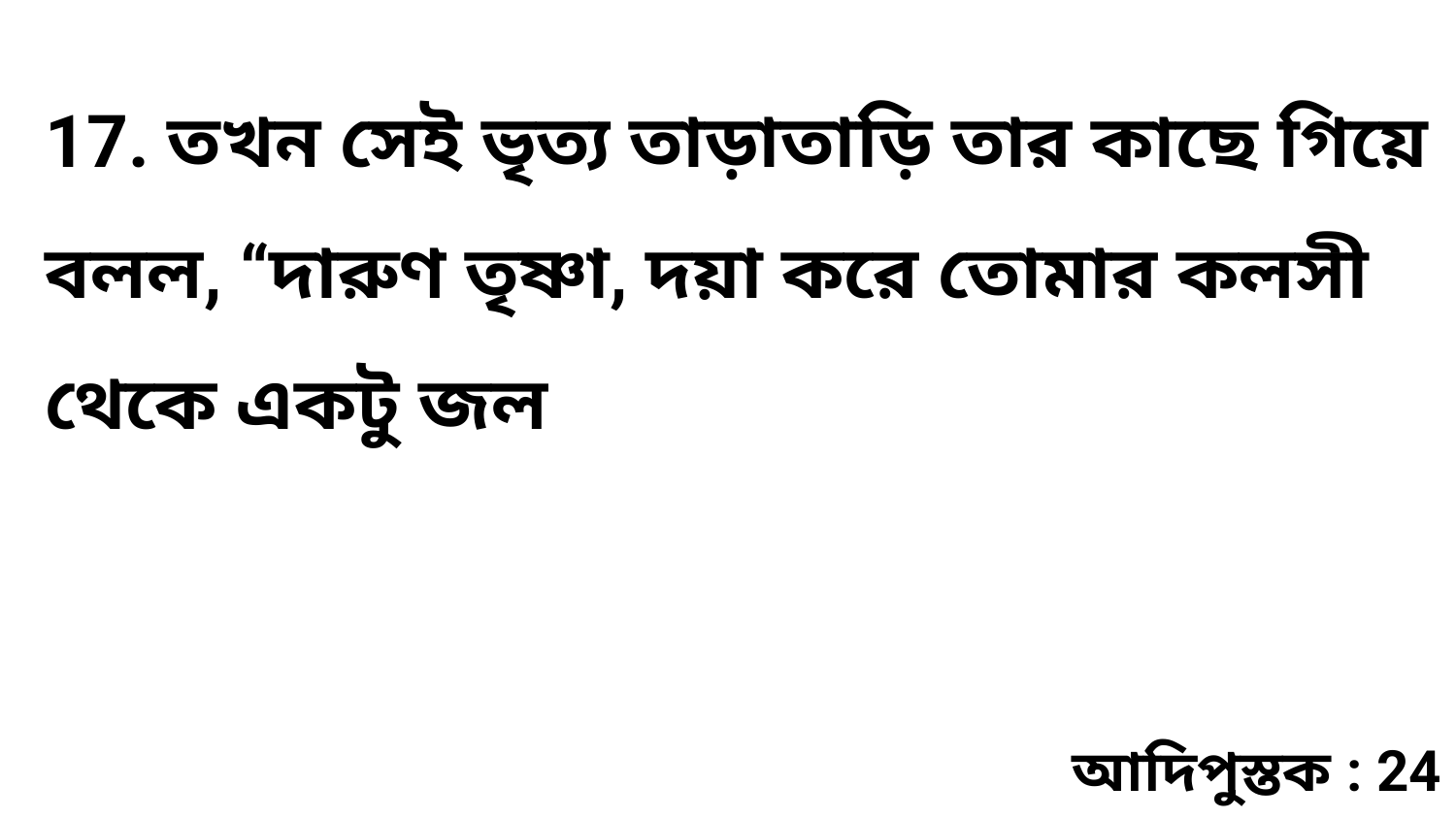

17. তখন সেই ভৃত্য তাড়াতাড়ি তার কাছে গিয়ে বলল, “দারুণ তৃষ্ণা, দয়া করে তোমার কলসী থেকে একটু জল
আদিপুস্তক : 24